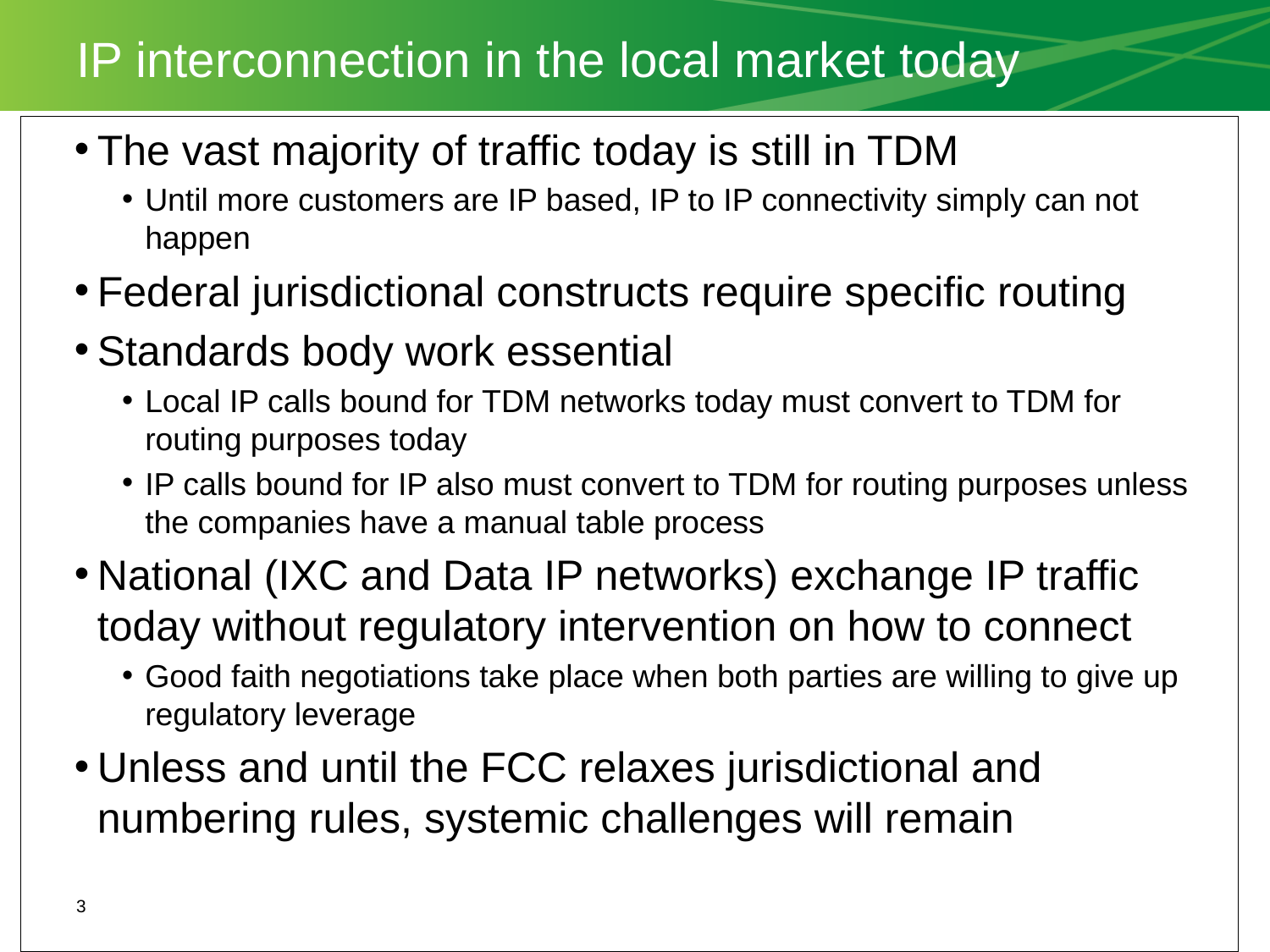

# IP interconnection in the local market today
The vast majority of traffic today is still in TDM
Until more customers are IP based, IP to IP connectivity simply can not happen
Federal jurisdictional constructs require specific routing
Standards body work essential
Local IP calls bound for TDM networks today must convert to TDM for routing purposes today
IP calls bound for IP also must convert to TDM for routing purposes unless the companies have a manual table process
National (IXC and Data IP networks) exchange IP traffic today without regulatory intervention on how to connect
Good faith negotiations take place when both parties are willing to give up regulatory leverage
Unless and until the FCC relaxes jurisdictional and numbering rules, systemic challenges will remain

3